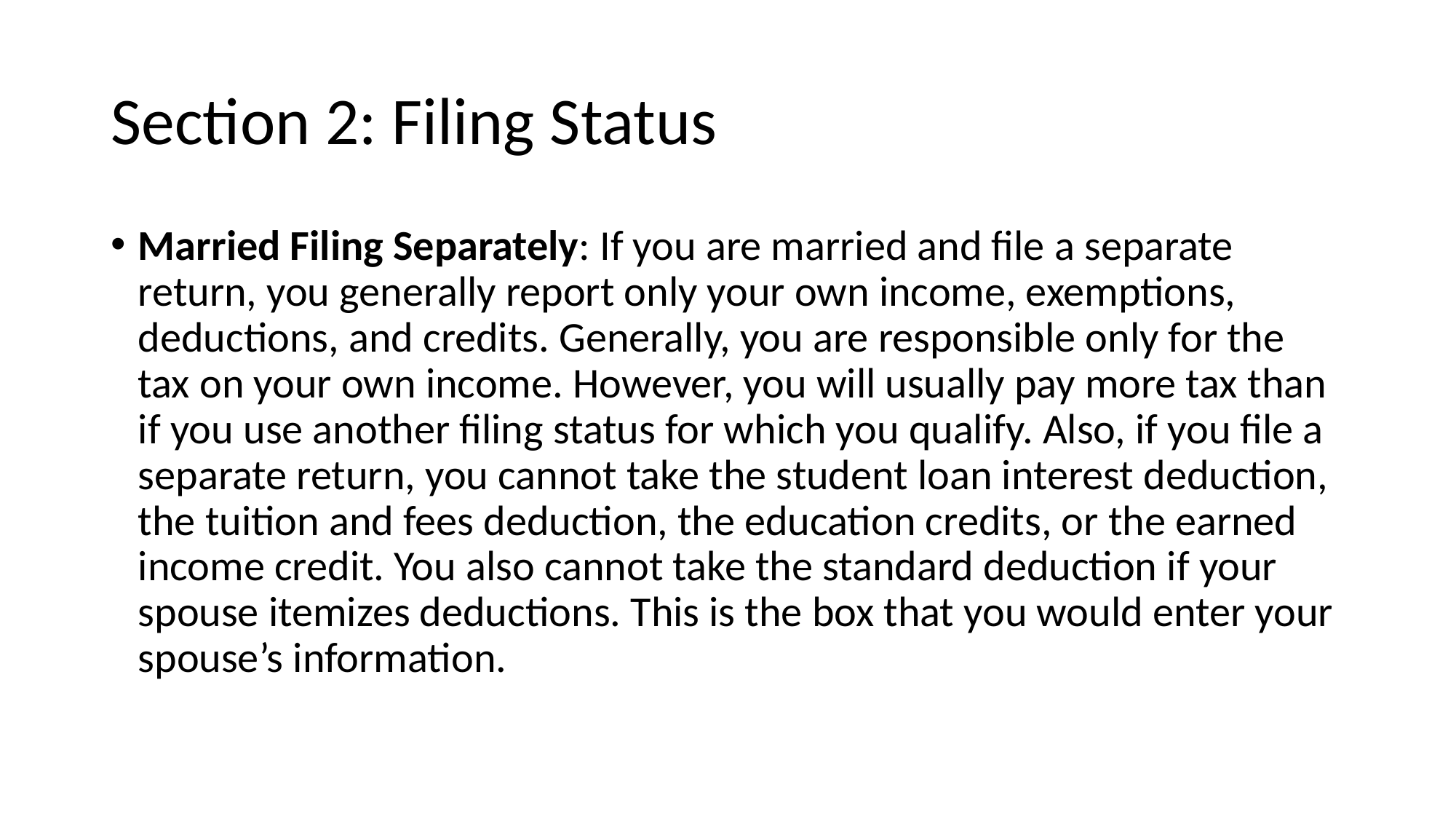

# Section 2: Filing Status
Married Filing Separately: If you are married and file a separate return, you generally report only your own income, exemptions, deductions, and credits. Generally, you are responsible only for the tax on your own income. However, you will usually pay more tax than if you use another filing status for which you qualify. Also, if you file a separate return, you cannot take the student loan interest deduction, the tuition and fees deduction, the education credits, or the earned income credit. You also cannot take the standard deduction if your spouse itemizes deductions. This is the box that you would enter your spouse’s information.